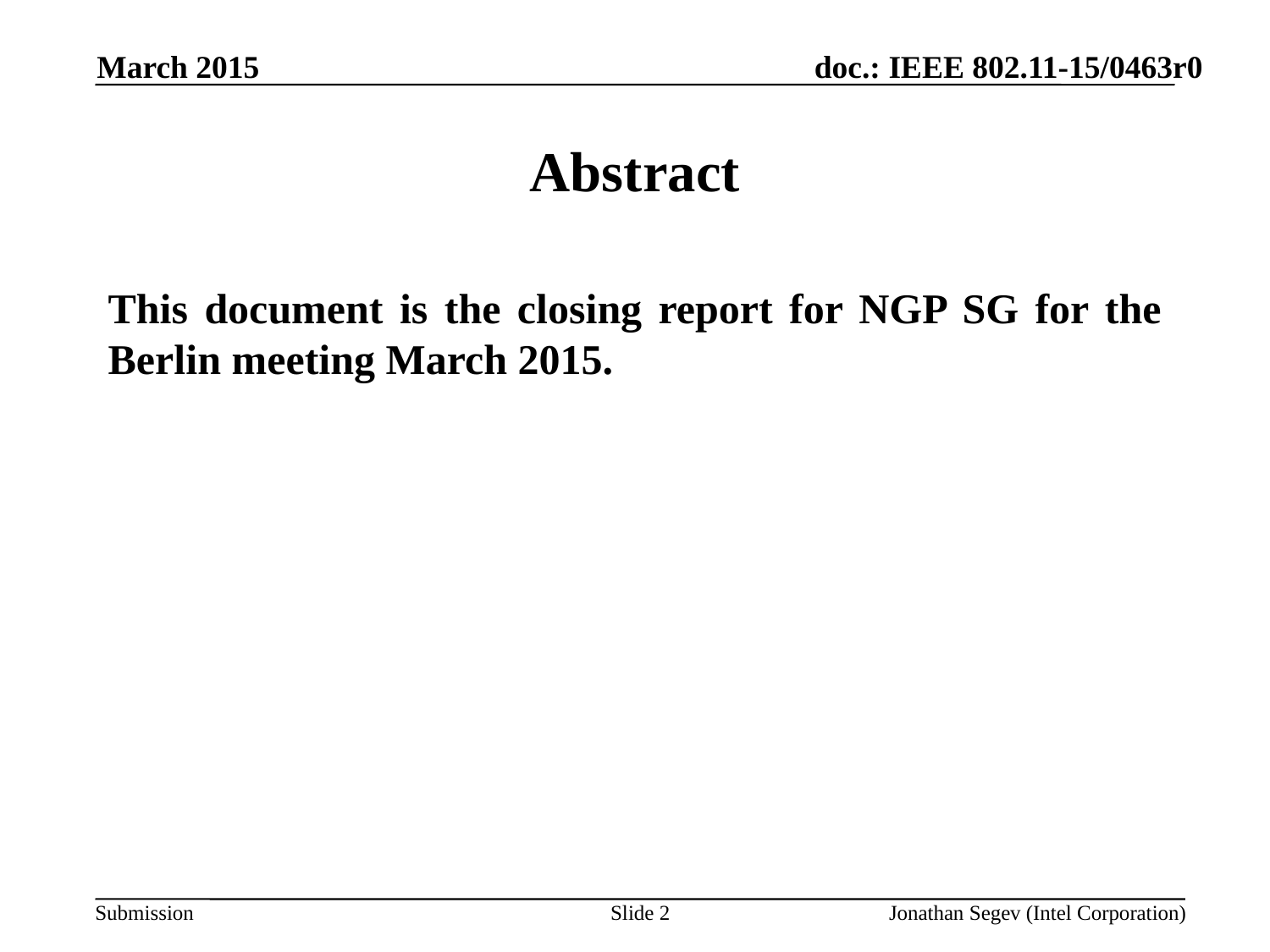

March 2015
# Abstract
This document is the closing report for NGP SG for the Berlin meeting March 2015.
Slide 2
Jonathan Segev (Intel Corporation)